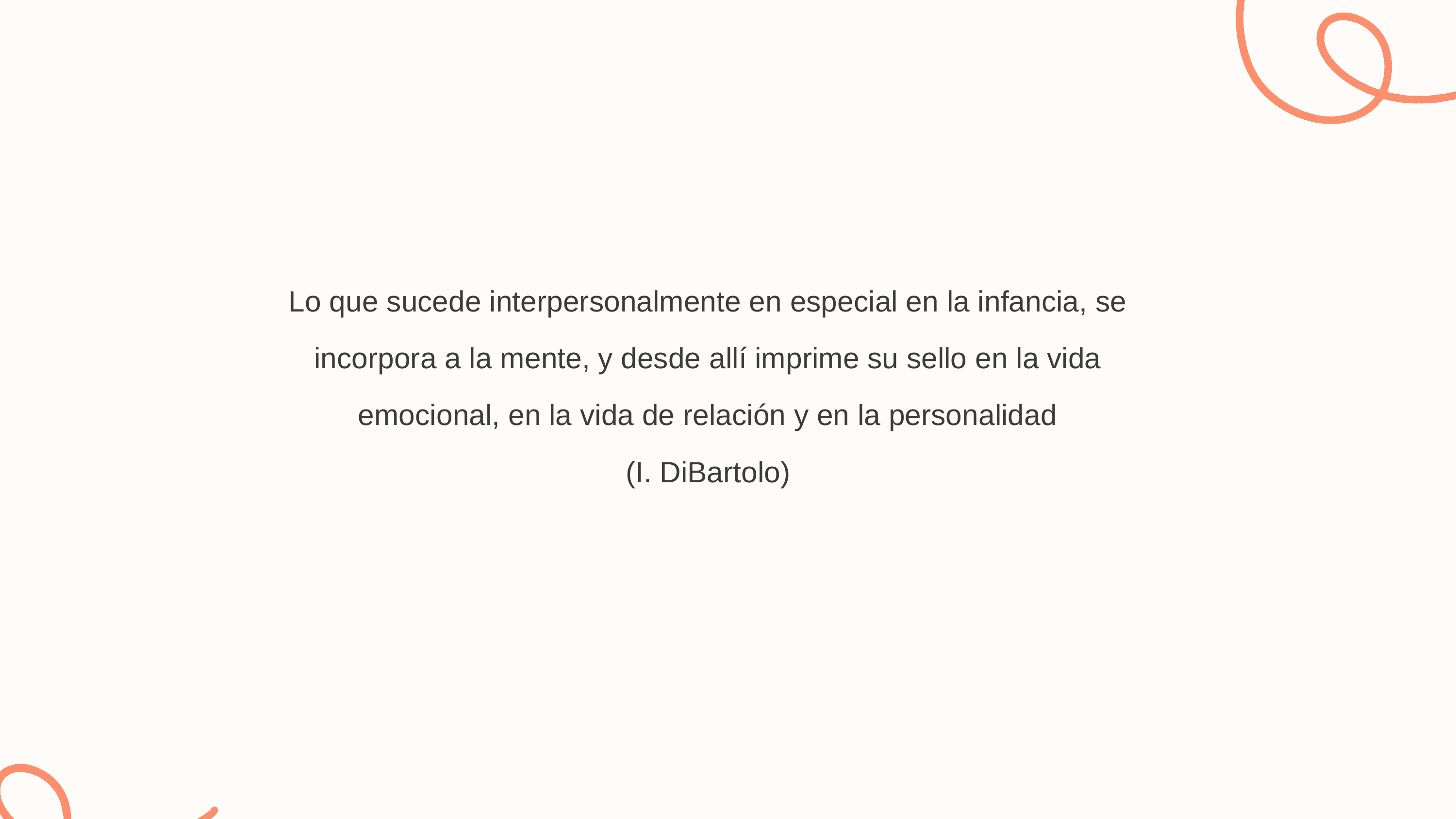

Lo que sucede interpersonalmente en especial en la infancia, se incorpora a la mente, y desde allí imprime su sello en la vida emocional, en la vida de relación y en la personalidad
(I. DiBartolo)